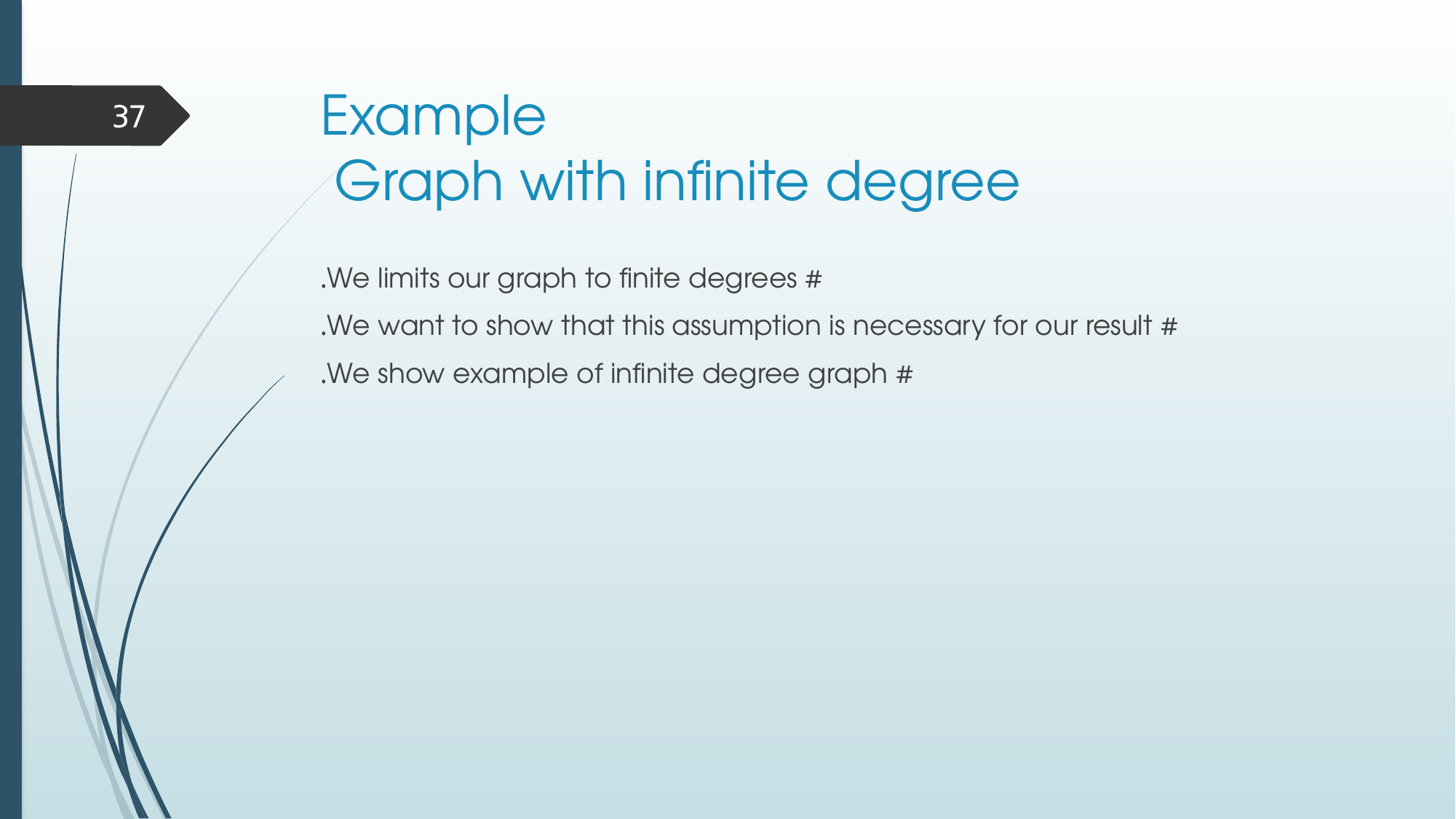

# Example Graph with infinite degree
37
# We limits our graph to finite degrees.
# We want to show that this assumption is necessary for our result.
# We show example of infinite degree graph.